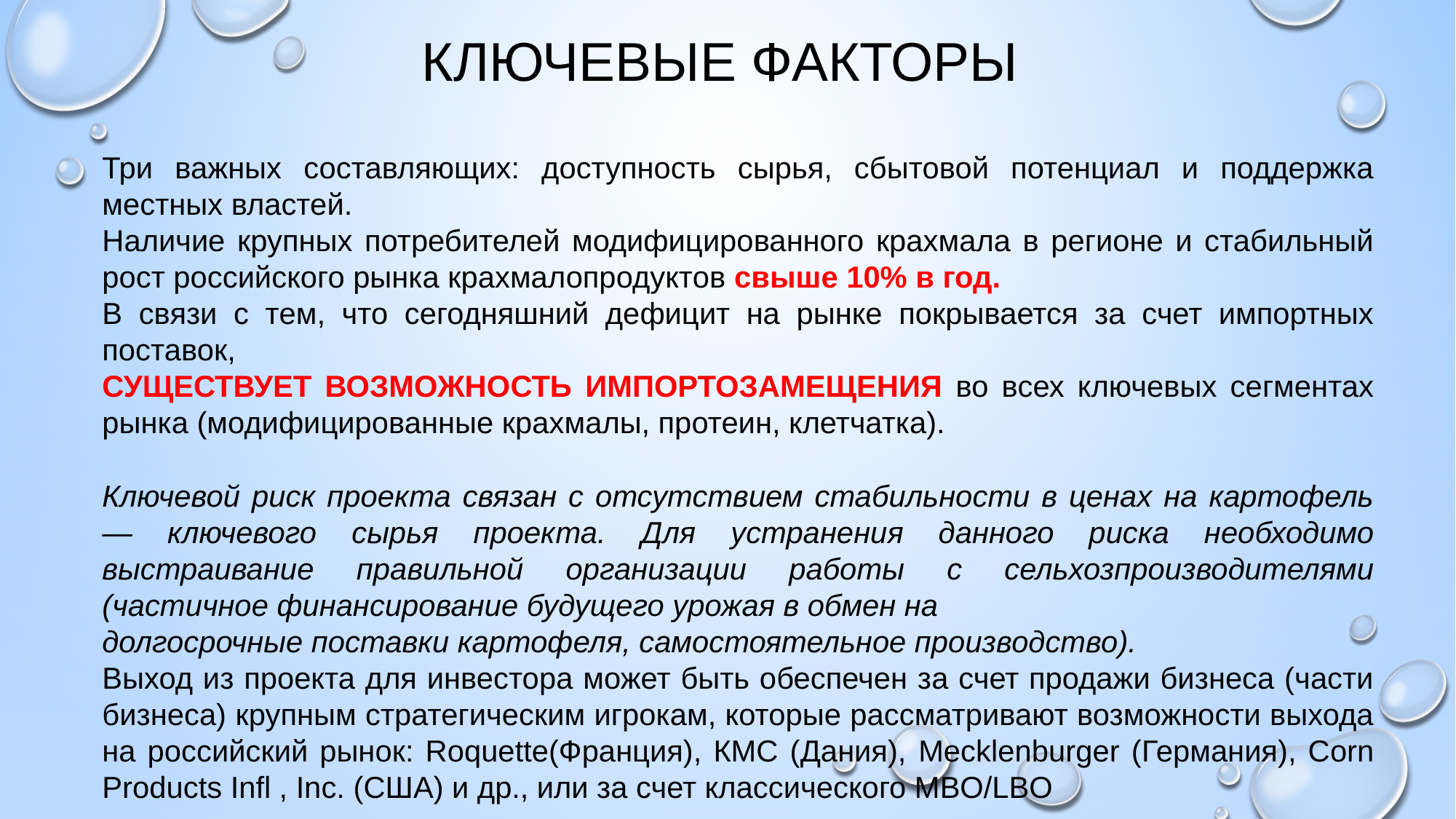

# Ключевые факторы
Три важных составляющих: доступность сырья, сбытовой потенциал и поддержка местных властей.
Наличие крупных потребителей модифицированного крахмала в регионе и стабильный рост российского рынка крахмалопродуктов свыше 10% в год.
В связи с тем, что сегодняшний дефицит на рынке покрывается за счет импортных поставок,
СУЩЕСТВУЕТ ВОЗМОЖНОСТЬ ИМПОРТОЗАМЕЩЕНИЯ во всех ключевых сегментах рынка (модифицированные крахмалы, протеин, клетчатка).

Ключевой риск проекта связан с отсутствием стабильности в ценах на картофель — ключевого сырья проекта. Для устранения данного риска необходимо выстраивание правильной организации работы с сельхозпроизводителями (частичное финансирование будущего урожая в обмен на
долгосрочные поставки картофеля, самостоятельное производство).
Выход из проекта для инвестора может быть обеспечен за счет продажи бизнеса (части бизнеса) крупным стратегическим игрокам, которые рассматривают возможности выхода на российский рынок: Roquette(Франция), КМС (Дания), Mecklenburger (Германия), Corn Products Infl , Inc. (США) и др., или за счет классического MBO/LBO